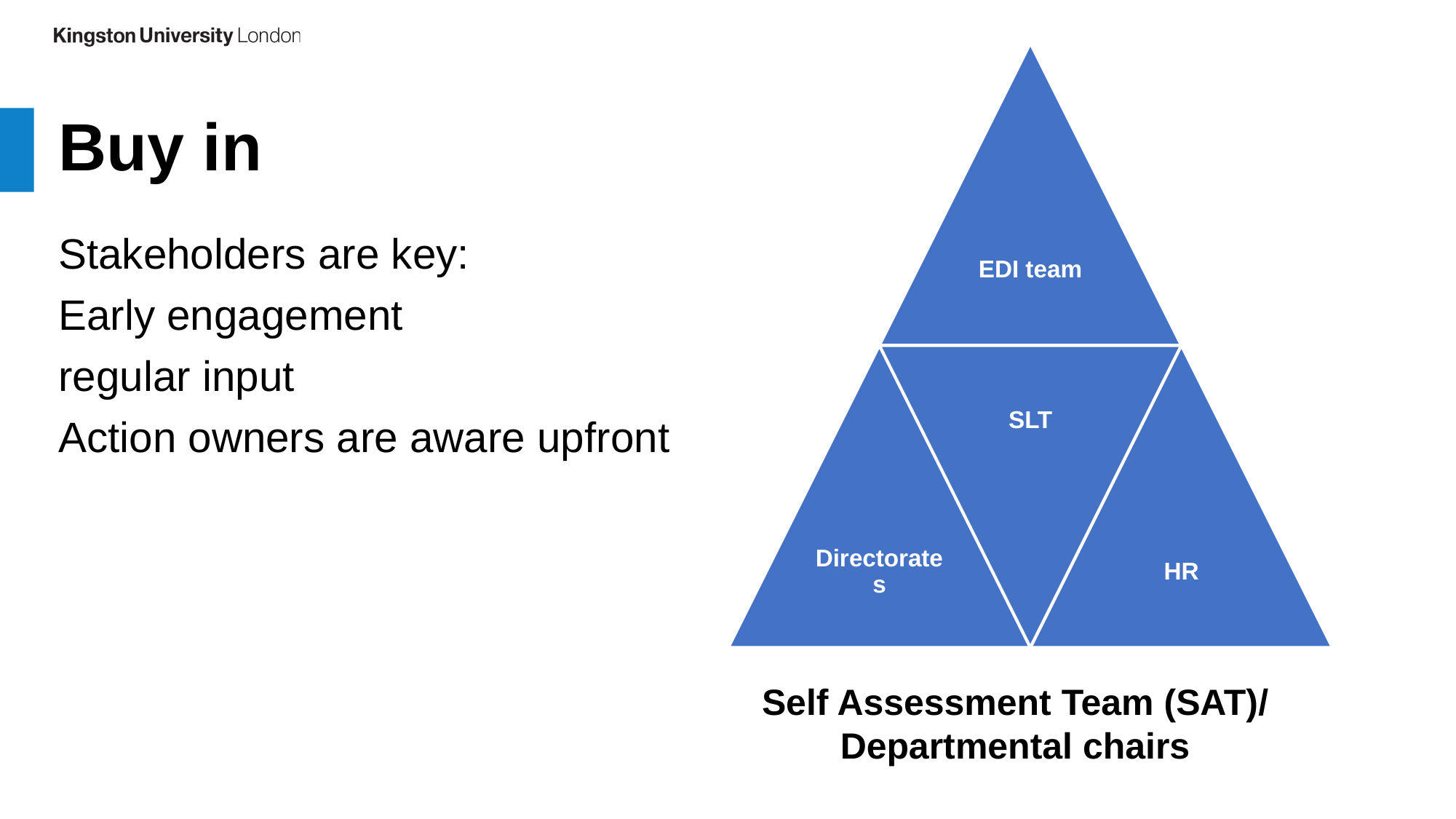

EDI team
Directorates
SLT
HR
Buy in
Stakeholders are key:
Early engagement
regular input
Action owners are aware upfront

Self Assessment Team (SAT)/
Departmental chairs